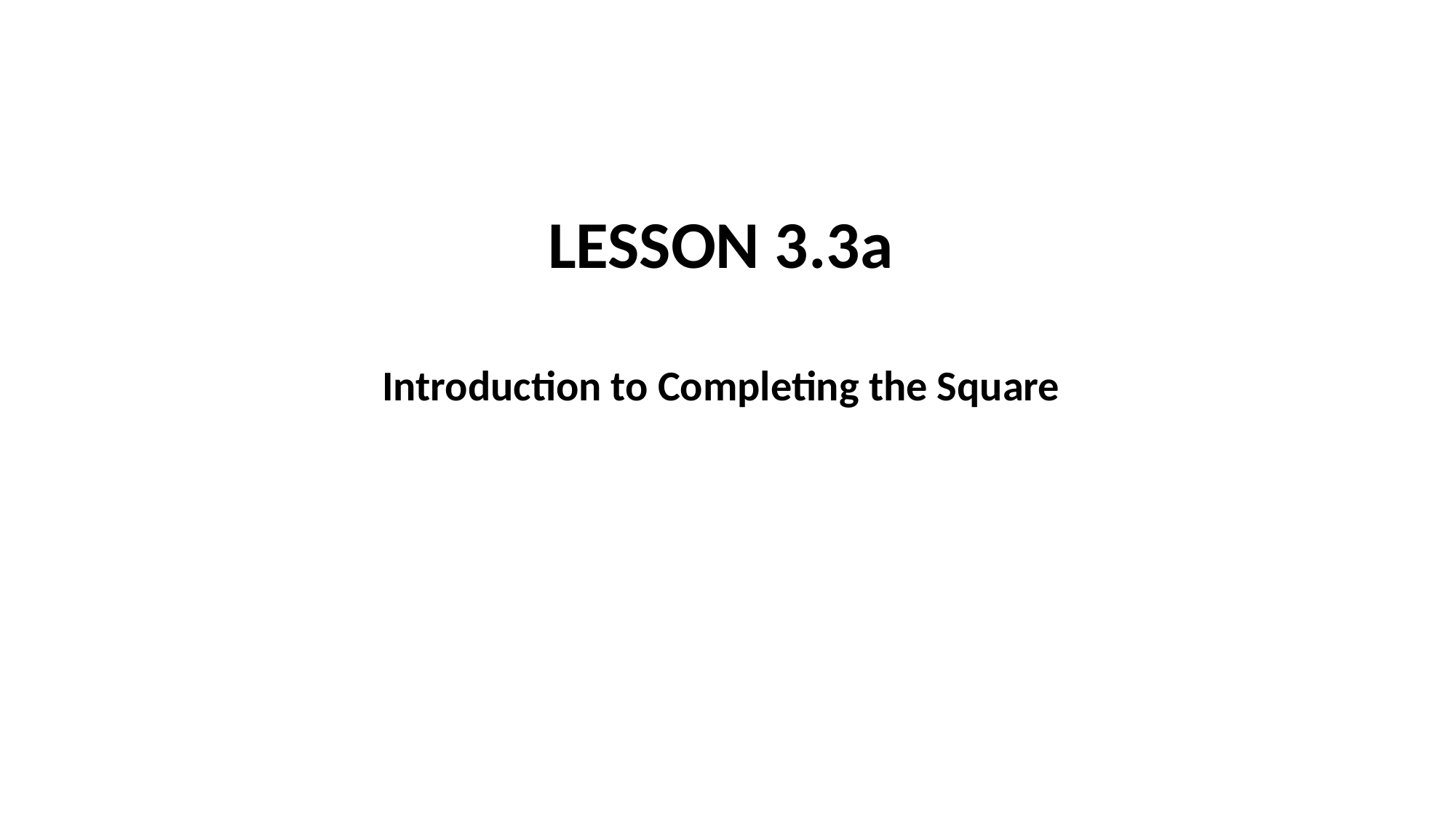

LESSON 3.3a
Introduction to Completing the Square